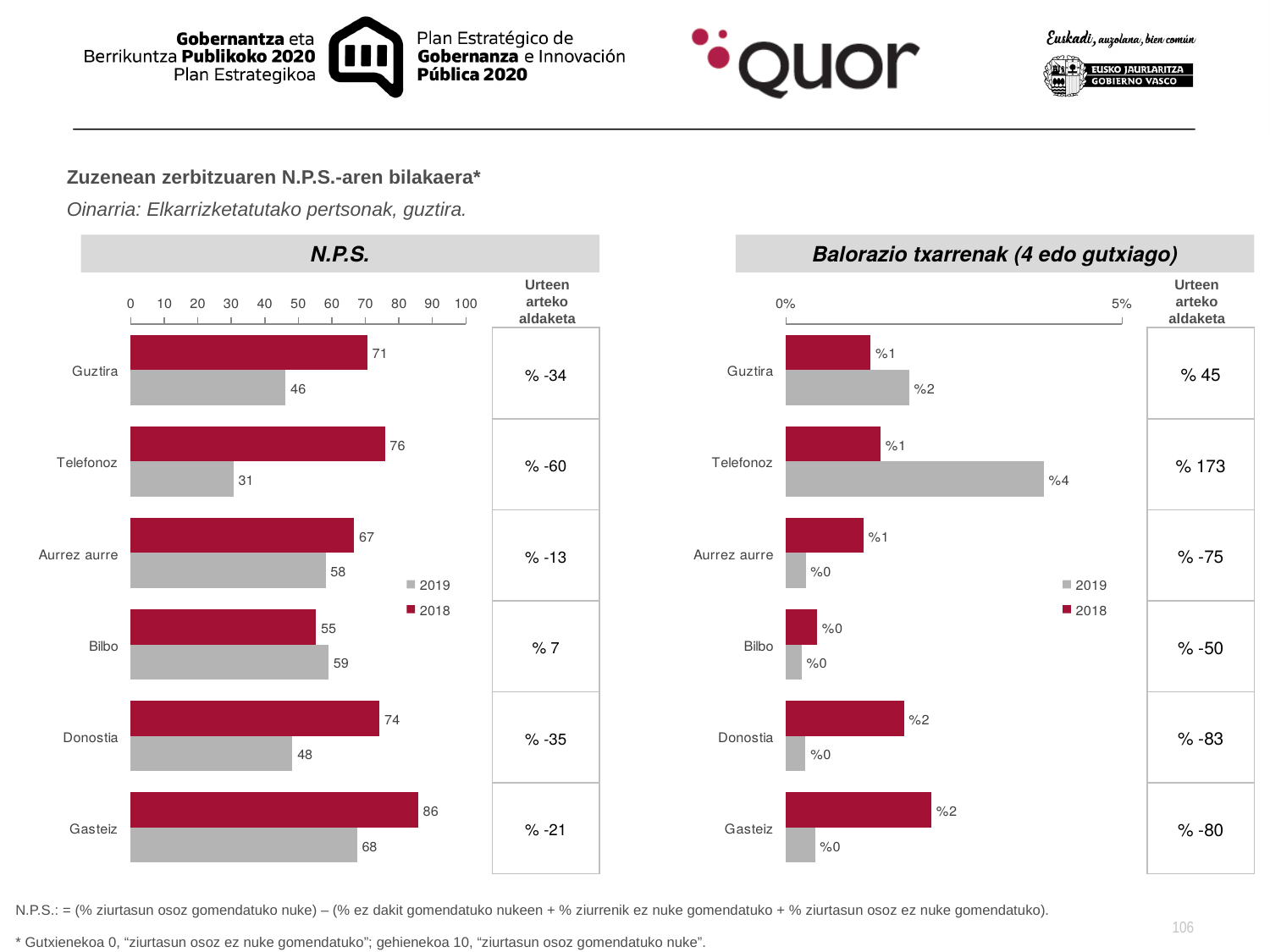

Zuzenean zerbitzuaren N.P.S.-aren bilakaera*
Oinarria: Elkarrizketatutako pertsonak, guztira.
N.P.S.
Balorazio txarrenak (4 edo gutxiago)
Urteen arteko aldaketa
Urteen arteko aldaketa

### Chart

| Category | 2018 | 2019 |
|---|---|---|
| Guztira | 70.55591696094655 | 46.23914262150039 |
| Telefonoz | 75.85513078470761 | 30.707070707070717 |
| Aurrez aurre | 66.68958757226193 | 58.17600009865115 |
| Bilbo | 55.32407407407407 | 59.02777777777789 |
| Donostia | 74.26900584795293 | 48.24561403508804 |
| Gasteiz | 85.71428571428572 | 67.53246753246778 |

### Chart

| Category | 2018 | 2019 |
|---|---|---|
| Guztira | 0.012613252303436578 | 0.018336848763256246 |
| Telefonoz | 0.014084507042253525 | 0.03838383838383836 |
| Aurrez aurre | 0.011539818465114956 | 0.0029301432531868036 |
| Bilbo | 0.0046296296296296155 | 0.0023148148148148333 |
| Donostia | 0.017543859649122737 | 0.0029239766081871395 |
| Gasteiz | 0.021645021645021637 | 0.00432900432900434 |
| % -34 |
| --- |
| % -60 |
| % -13 |
| % 7 |
| % -35 |
| % -21 |
| % 45 |
| --- |
| % 173 |
| % -75 |
| % -50 |
| % -83 |
| % -80 |
N.P.S.: = (% ziurtasun osoz gomendatuko nuke) – (% ez dakit gomendatuko nukeen + % ziurrenik ez nuke gomendatuko + % ziurtasun osoz ez nuke gomendatuko).
* Gutxienekoa 0, “ziurtasun osoz ez nuke gomendatuko”; gehienekoa 10, “ziurtasun osoz gomendatuko nuke”.
106